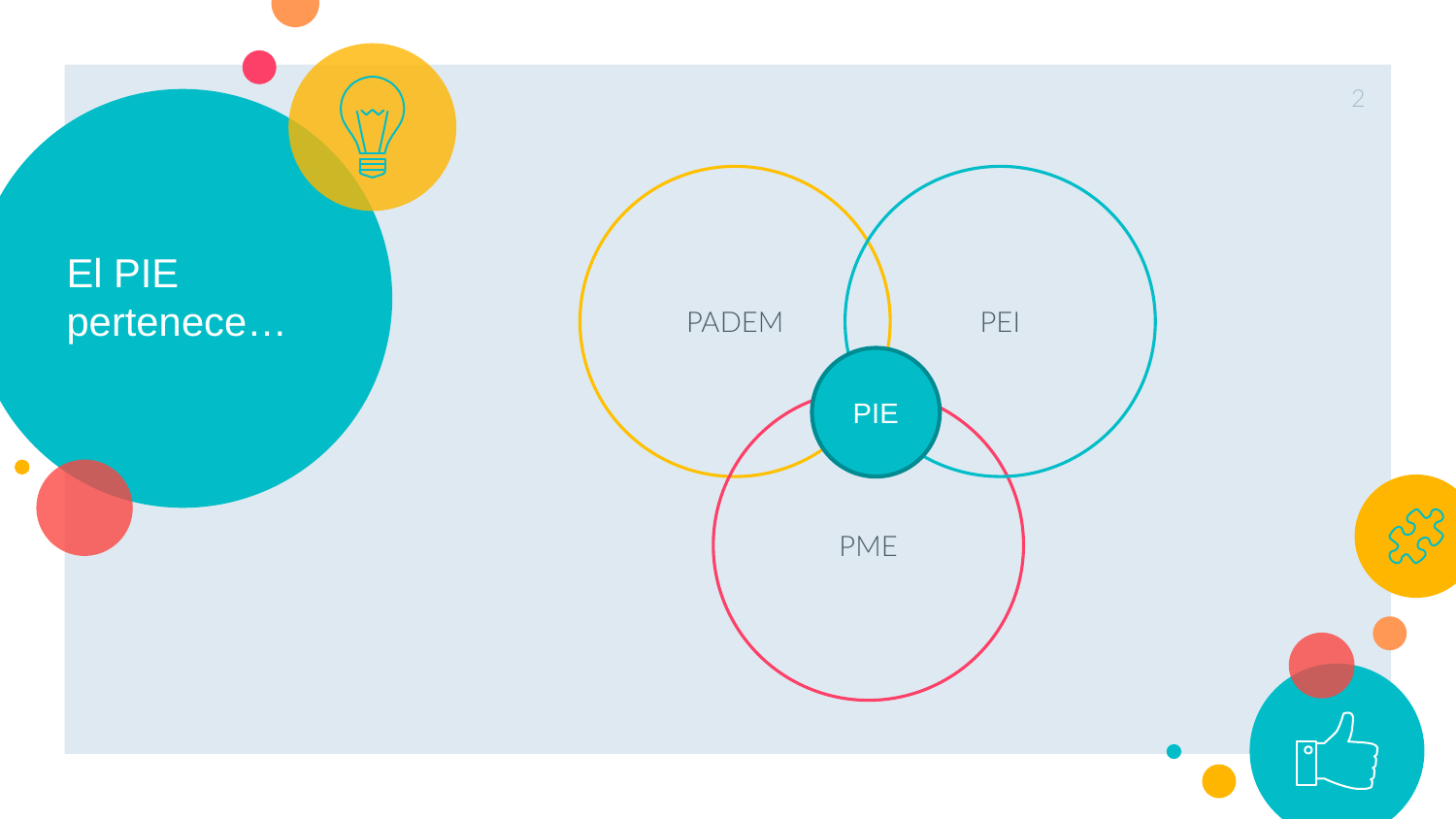

2
# El PIE pertenece…
PADEM
PEI
PIE
PME